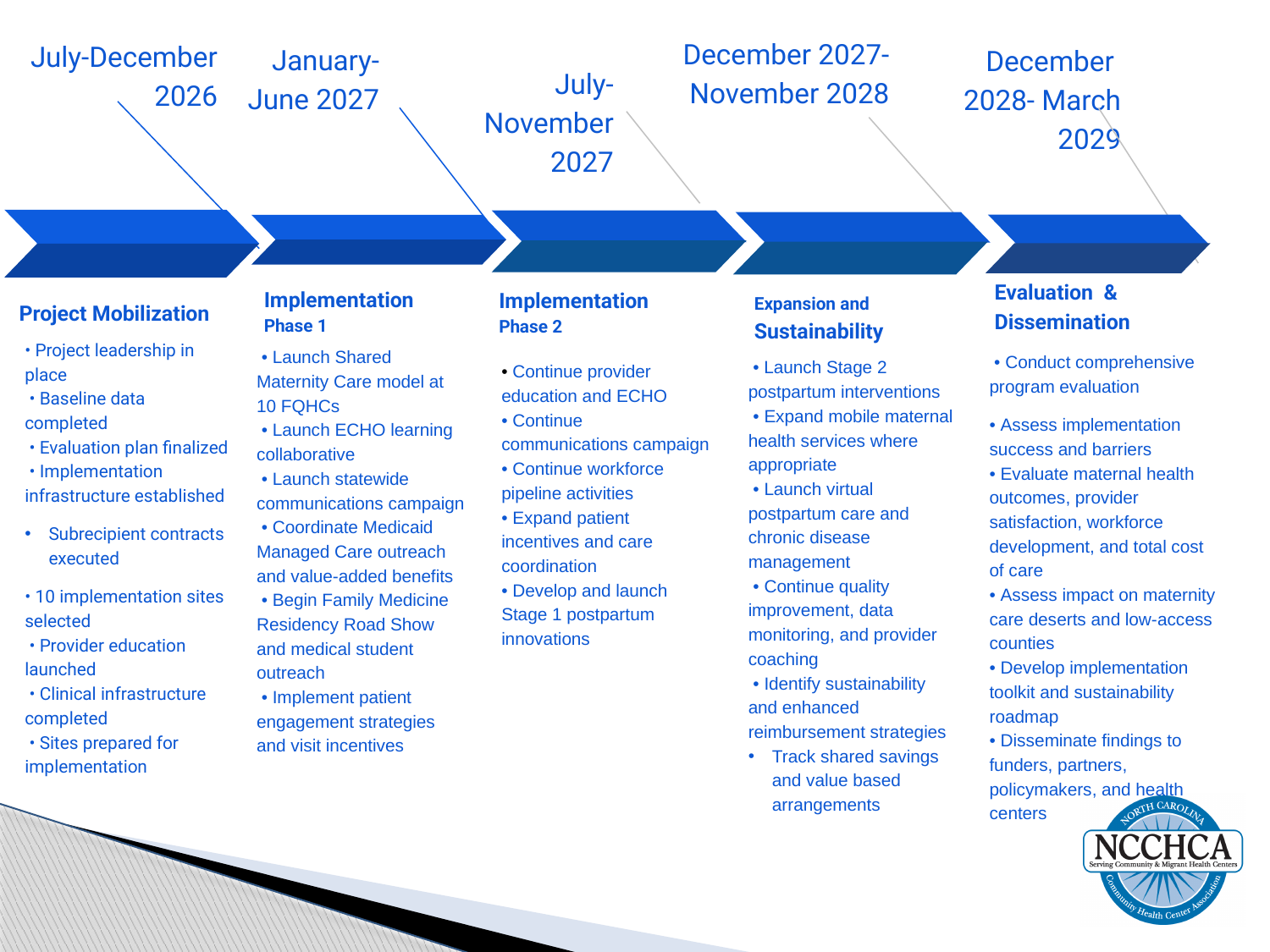

December 2027-November 2028

Expansion and Sustainability
 • Launch Stage 2 postpartum interventions
 • Expand mobile maternal health services where appropriate
 • Launch virtual postpartum care and chronic disease management
 • Continue quality improvement, data monitoring, and provider coaching
 • Identify sustainability and enhanced  reimbursement strategies
Track shared savings and value based arrangements

July-December 2026

Project Mobilization
• Project leadership in place
 • Baseline data completed
 • Evaluation plan finalized
 • Implementation infrastructure established
Subrecipient contracts executed
• 10 implementation sites selected
 • Provider education launched
 • Clinical infrastructure completed
 • Sites prepared for implementation

January-June 2027

Implementation Phase 1
 • Launch Shared Maternity Care model at 10 FQHCs
 • Launch ECHO learning collaborative
 • Launch statewide communications campaign
 • Coordinate Medicaid Managed Care outreach and value-added benefits
 • Begin Family Medicine Residency Road Show and medical student outreach
 • Implement patient engagement strategies and visit incentives

December  2028- March 2029

 • Conduct comprehensive program evaluation
• Assess implementation success and barriers
• Evaluate maternal health outcomes, provider satisfaction, workforce development, and total cost of care
• Assess impact on maternity care deserts and low-access counties
• Develop implementation toolkit and sustainability roadmap
• Disseminate findings to funders, partners, policymakers, and health centers
July-November 2027

Implementation Phase 2
• Continue provider education and ECHO
• Continue communications campaign
• Continue workforce pipeline activities
• Expand patient incentives and care coordination
• Develop and launch Stage 1 postpartum innovations
Evaluation  & Dissemination